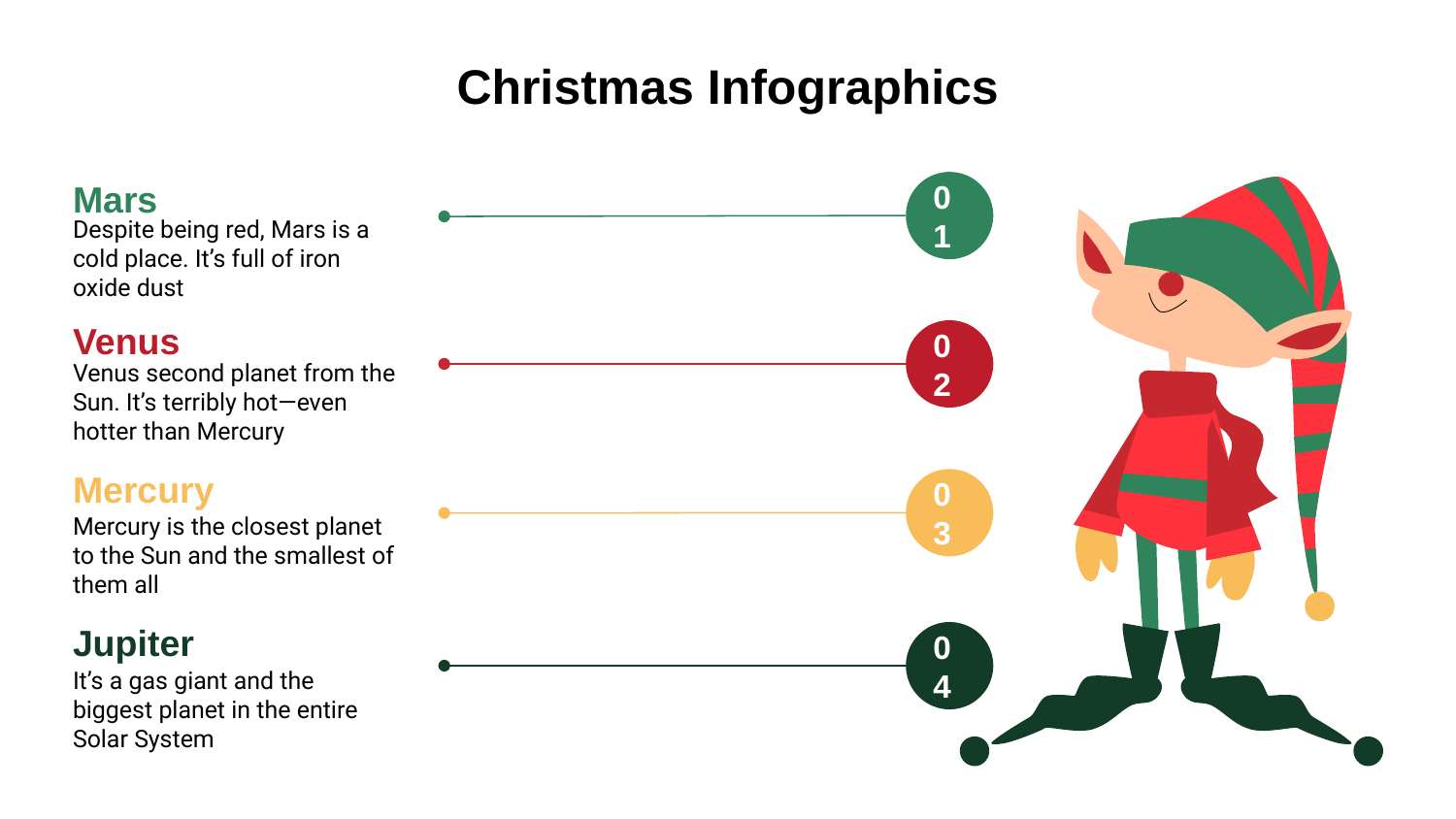

# Christmas Infographics
01
Mars

Despite being red, Mars is a cold place. It’s full of iron oxide dust
02
Venus
Venus second planet from the Sun. It’s terribly hot—even hotter than Mercury
03
Mercury
Mercury is the closest planet to the Sun and the smallest of them all
04
Jupiter
It’s a gas giant and the
biggest planet in the entire Solar System